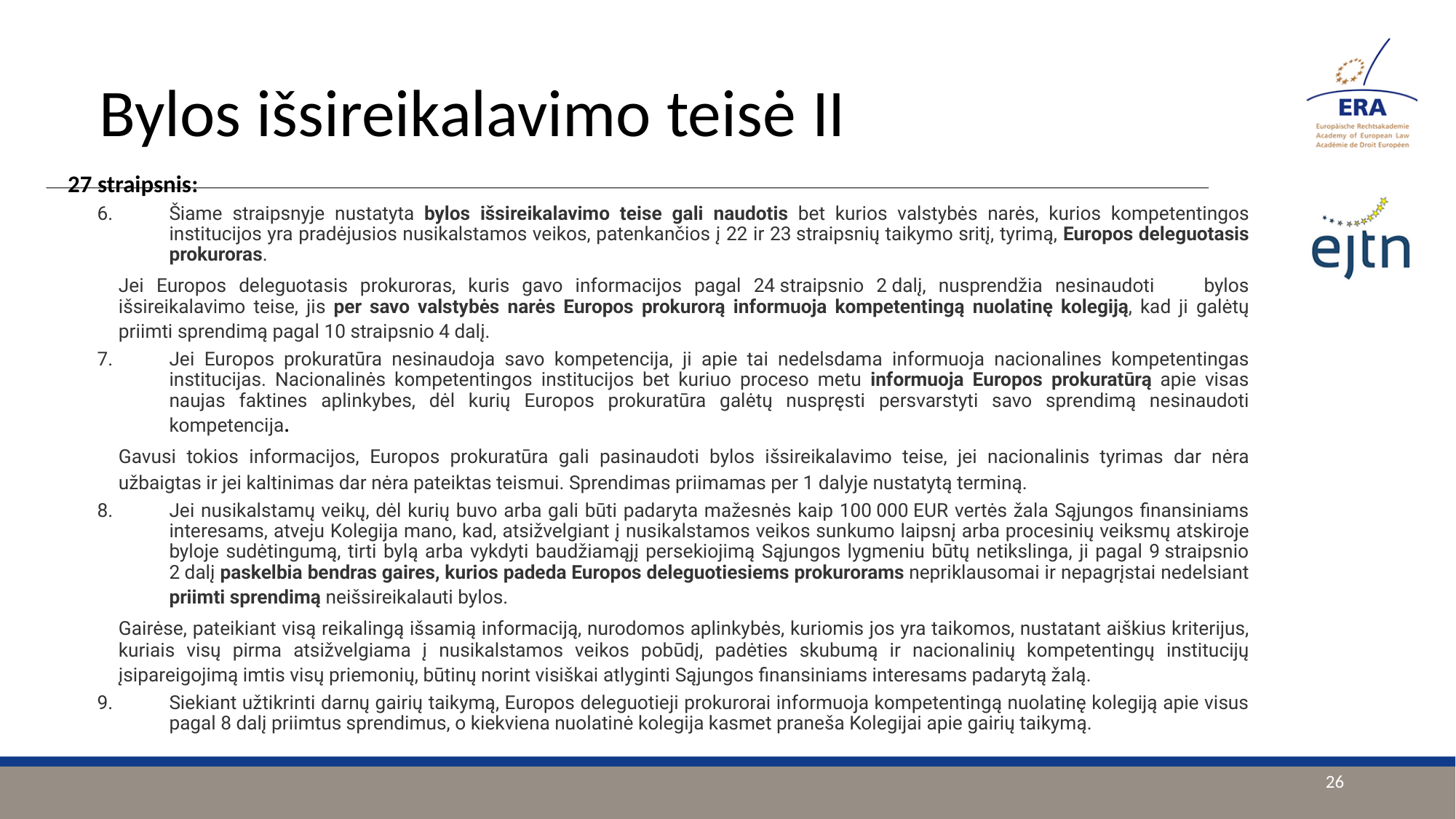

# Bylos išsireikalavimo teisė II
27 straipsnis:
Šiame straipsnyje nustatyta bylos išsireikalavimo teise gali naudotis bet kurios valstybės narės, kurios kompetentingos institucijos yra pradėjusios nusikalstamos veikos, patenkančios į 22 ir 23 straipsnių taikymo sritį, tyrimą, Europos deleguotasis prokuroras.
	Jei Europos deleguotasis prokuroras, kuris gavo informacijos pagal 24 straipsnio 2 dalį, nusprendžia nesinaudoti    bylos išsireikalavimo teise, jis per savo valstybės narės Europos prokurorą informuoja kompetentingą nuolatinę kolegiją, kad ji galėtų priimti sprendimą pagal 10 straipsnio 4 dalį.
Jei Europos prokuratūra nesinaudoja savo kompetencija, ji apie tai nedelsdama informuoja nacionalines kompetentingas institucijas. Nacionalinės kompetentingos institucijos bet kuriuo proceso metu informuoja Europos prokuratūrą apie visas naujas faktines aplinkybes, dėl kurių Europos prokuratūra galėtų nuspręsti persvarstyti savo sprendimą nesinaudoti kompetencija.
	Gavusi tokios informacijos, Europos prokuratūra gali pasinaudoti bylos išsireikalavimo teise, jei nacionalinis tyrimas dar nėra užbaigtas ir jei kaltinimas dar nėra pateiktas teismui. Sprendimas priimamas per 1 dalyje nustatytą terminą.
Jei nusikalstamų veikų, dėl kurių buvo arba gali būti padaryta mažesnės kaip 100 000 EUR vertės žala Sąjungos finansiniams interesams, atveju Kolegija mano, kad, atsižvelgiant į nusikalstamos veikos sunkumo laipsnį arba procesinių veiksmų atskiroje byloje sudėtingumą, tirti bylą arba vykdyti baudžiamąjį persekiojimą Sąjungos lygmeniu būtų netikslinga, ji pagal 9 straipsnio 2 dalį paskelbia bendras gaires, kurios padeda Europos deleguotiesiems prokurorams nepriklausomai ir nepagrįstai nedelsiant priimti sprendimą neišsireikalauti bylos.
	Gairėse, pateikiant visą reikalingą išsamią informaciją, nurodomos aplinkybės, kuriomis jos yra taikomos, nustatant aiškius kriterijus, kuriais visų pirma atsižvelgiama į nusikalstamos veikos pobūdį, padėties skubumą ir nacionalinių kompetentingų institucijų įsipareigojimą imtis visų priemonių, būtinų norint visiškai atlyginti Sąjungos finansiniams interesams padarytą žalą.
Siekiant užtikrinti darnų gairių taikymą, Europos deleguotieji prokurorai informuoja kompetentingą nuolatinę kolegiją apie visus pagal 8 dalį priimtus sprendimus, o kiekviena nuolatinė kolegija kasmet praneša Kolegijai apie gairių taikymą.

26